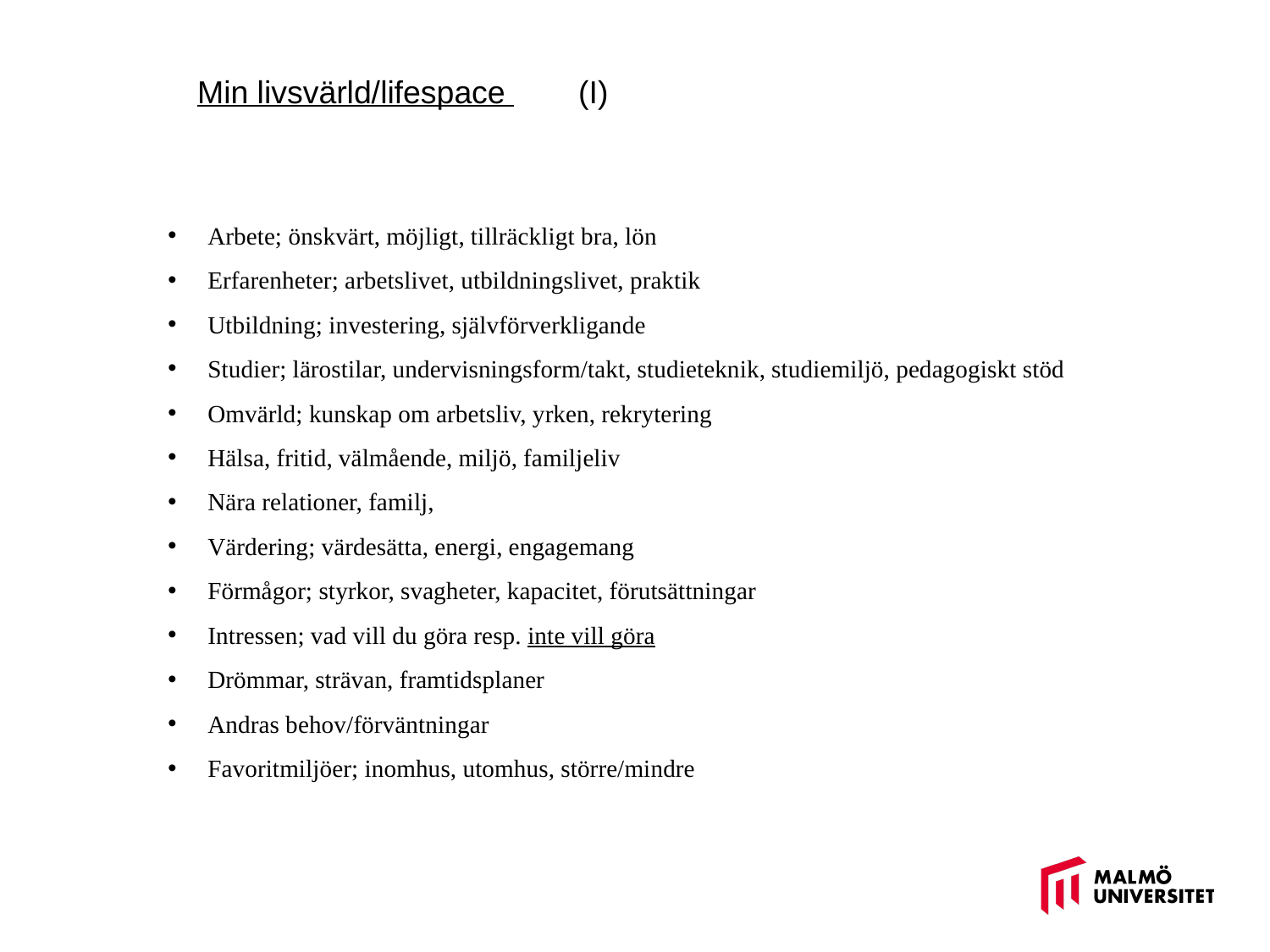

Min livsvärld/lifespace 	(I)

Arbete; önskvärt, möjligt, tillräckligt bra, lön
Erfarenheter; arbetslivet, utbildningslivet, praktik
Utbildning; investering, självförverkligande
Studier; lärostilar, undervisningsform/takt, studieteknik, studiemiljö, pedagogiskt stöd
Omvärld; kunskap om arbetsliv, yrken, rekrytering
Hälsa, fritid, välmående, miljö, familjeliv
Nära relationer, familj,
Värdering; värdesätta, energi, engagemang
Förmågor; styrkor, svagheter, kapacitet, förutsättningar
Intressen; vad vill du göra resp. inte vill göra
Drömmar, strävan, framtidsplaner
Andras behov/förväntningar
Favoritmiljöer; inomhus, utomhus, större/mindre